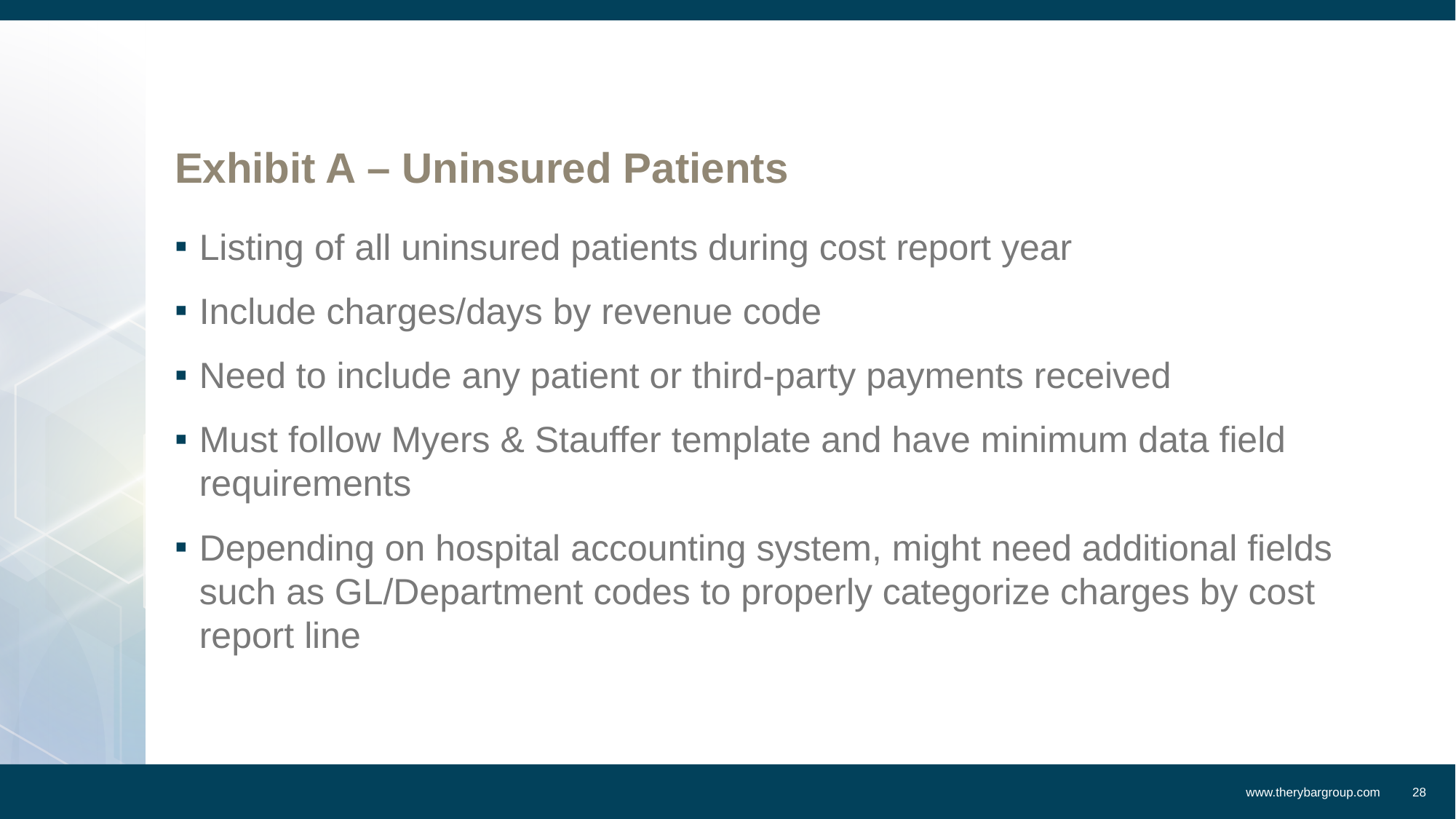

# Exhibit A – Uninsured Patients
Listing of all uninsured patients during cost report year
Include charges/days by revenue code
Need to include any patient or third-party payments received
Must follow Myers & Stauffer template and have minimum data field requirements
Depending on hospital accounting system, might need additional fields such as GL/Department codes to properly categorize charges by cost report line

www.therybargroup.com
28